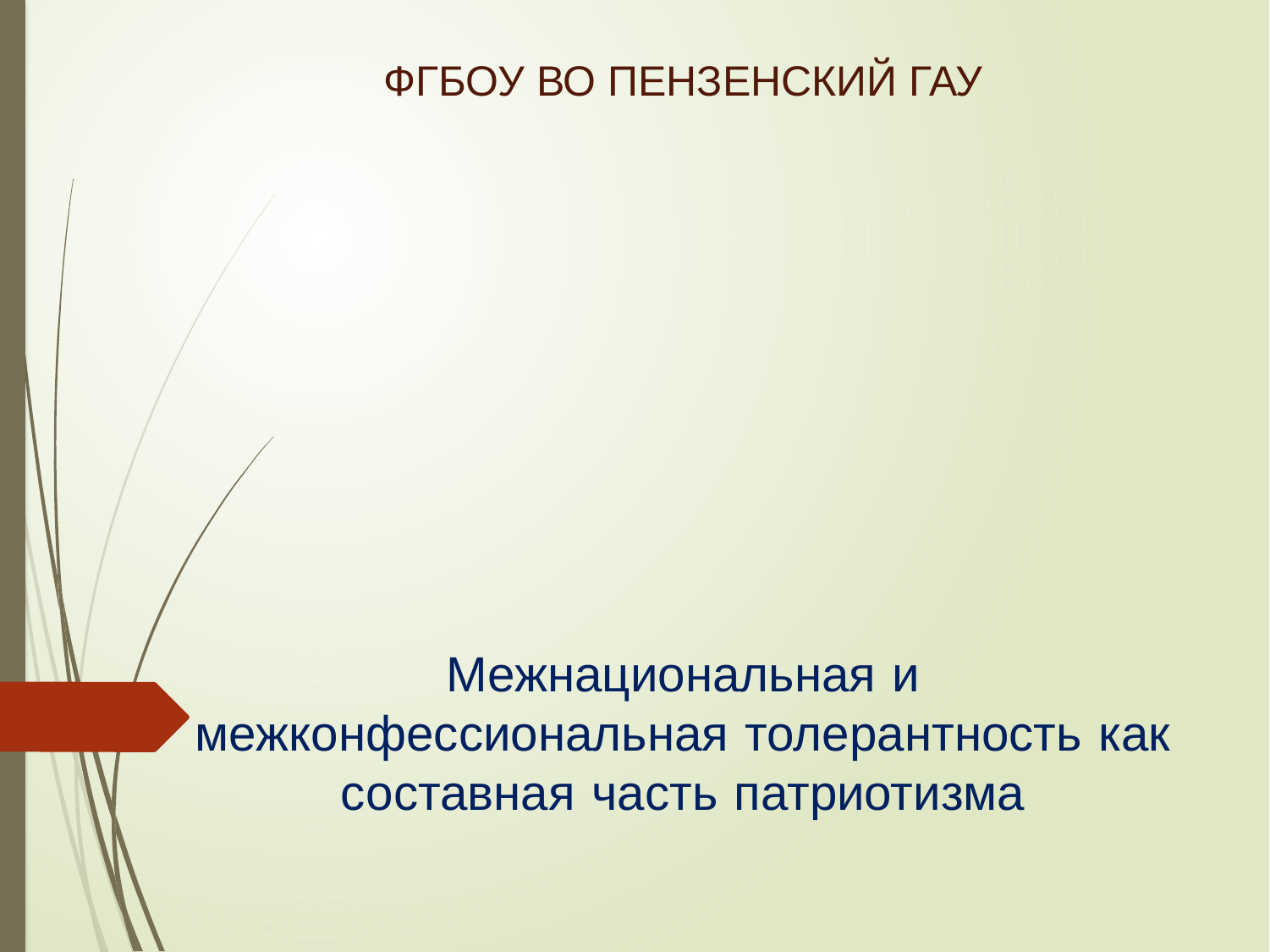

ФГБОУ ВО ПЕНЗЕНСКИЙ ГАУ
Межнациональная и межконфессиональная толерантность как составная часть патриотизма